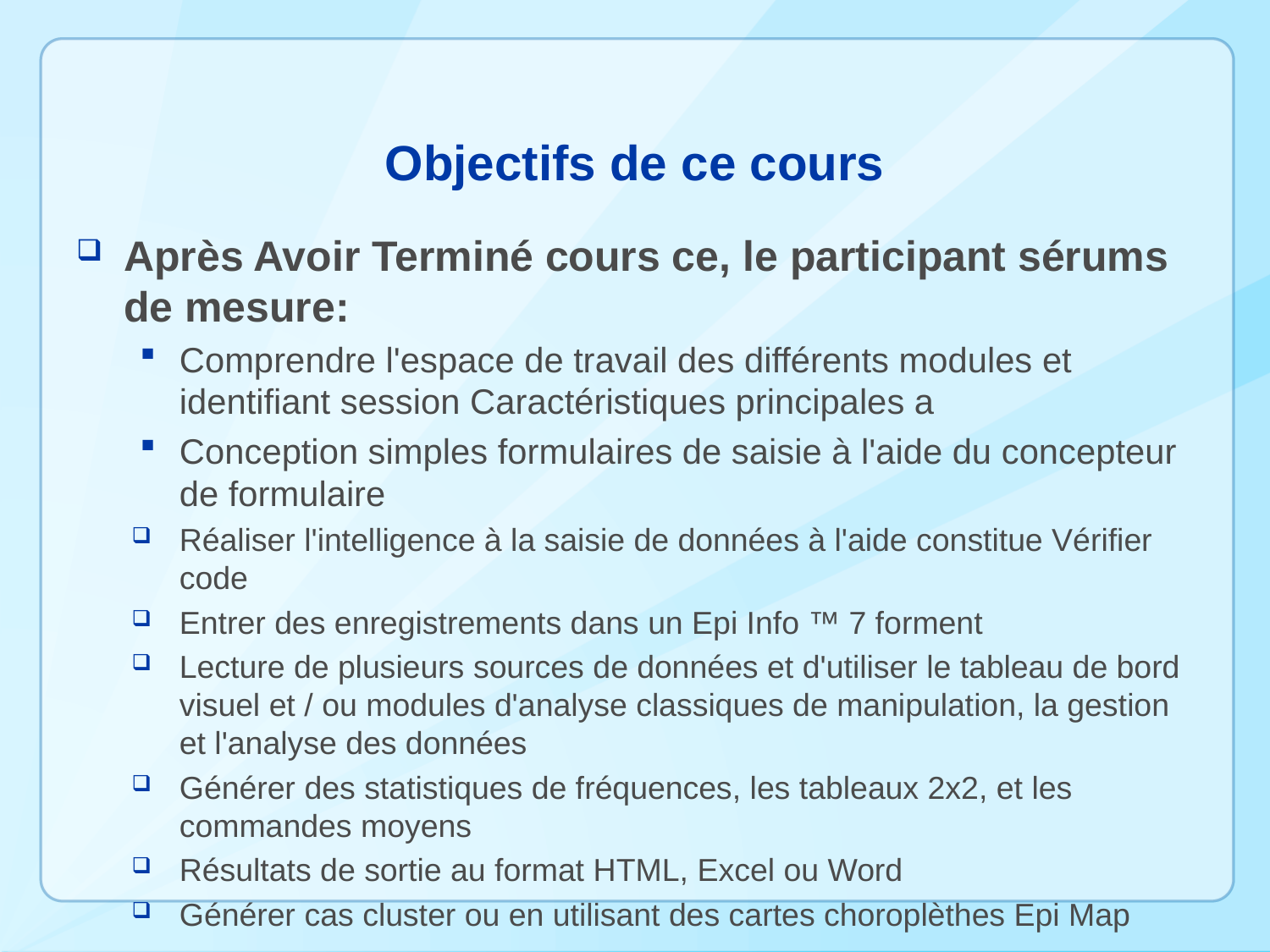

# Objectifs de ce cours
Après Avoir Terminé cours ce, le participant sérums de mesure:
Comprendre l'espace de travail des différents modules et identifiant session Caractéristiques principales a
Conception simples formulaires de saisie à l'aide du concepteur de formulaire
Réaliser l'intelligence à la saisie de données à l'aide constitue Vérifier code
Entrer des enregistrements dans un Epi Info ™ 7 forment
Lecture de plusieurs sources de données et d'utiliser le tableau de bord visuel et / ou modules d'analyse classiques de manipulation, la gestion et l'analyse des données
Générer des statistiques de fréquences, les tableaux 2x2, et les commandes moyens
Résultats de sortie au format HTML, Excel ou Word
Générer cas cluster ou en utilisant des cartes choroplèthes Epi Map